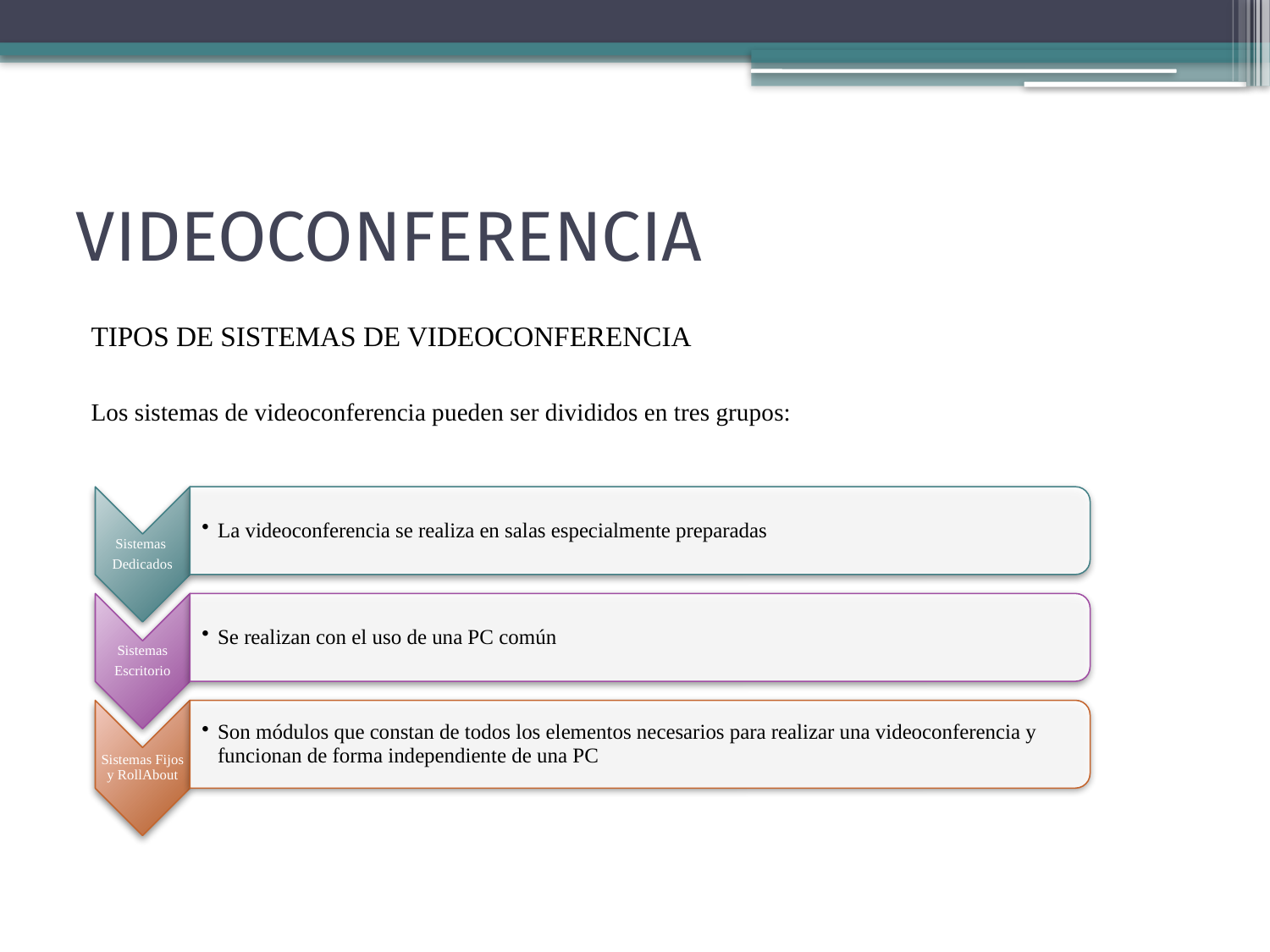

# VIDEOCONFERENCIA
TIPOS DE SISTEMAS DE VIDEOCONFERENCIA

Los sistemas de videoconferencia pueden ser divididos en tres grupos:

Sistemas
Dedicados
La videoconferencia se realiza en salas especialmente preparadas
Sistemas
Escritorio
Se realizan con el uso de una PC común
Sistemas Fijos y RollAbout
Son módulos que constan de todos los elementos necesarios para realizar una videoconferencia y funcionan de forma independiente de una PC